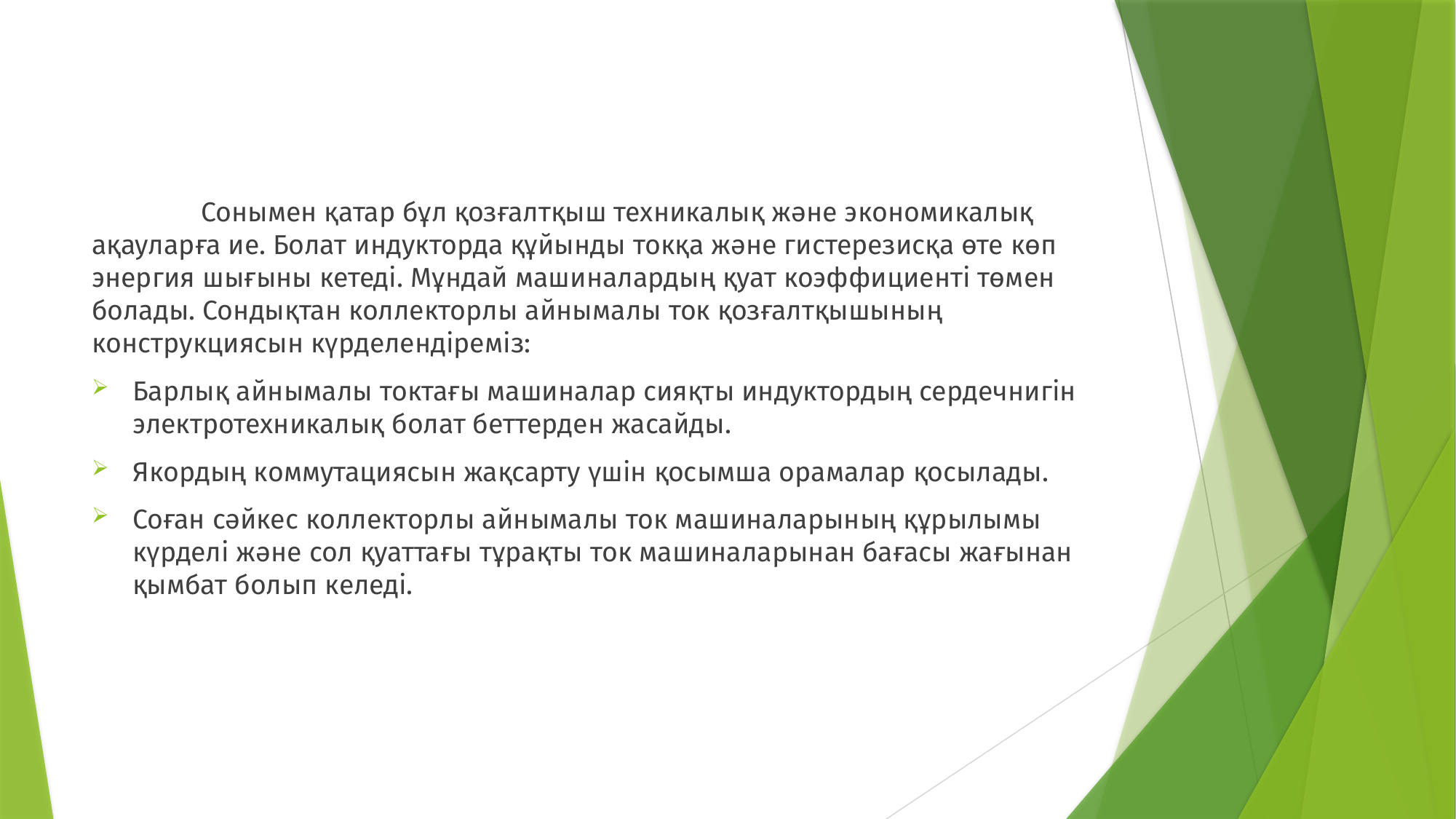

#
	Сонымен қатар бұл қозғалтқыш техникалық және экономикалық ақауларға ие. Болат индукторда құйынды токқа және гистерезисқа өте көп энергия шығыны кетеді. Мұндай машиналардың қуат коэффициенті төмен болады. Сондықтан коллекторлы айнымалы ток қозғалтқышының конструкциясын күрделендіреміз:
Барлық айнымалы токтағы машиналар сияқты индуктордың сердечнигін электротехникалық болат беттерден жасайды.
Якордың коммутациясын жақсарту үшін қосымша орамалар қосылады.
Соған сәйкес коллекторлы айнымалы ток машиналарының құрылымы күрделі және сол қуаттағы тұрақты ток машиналарынан бағасы жағынан қымбат болып келеді.